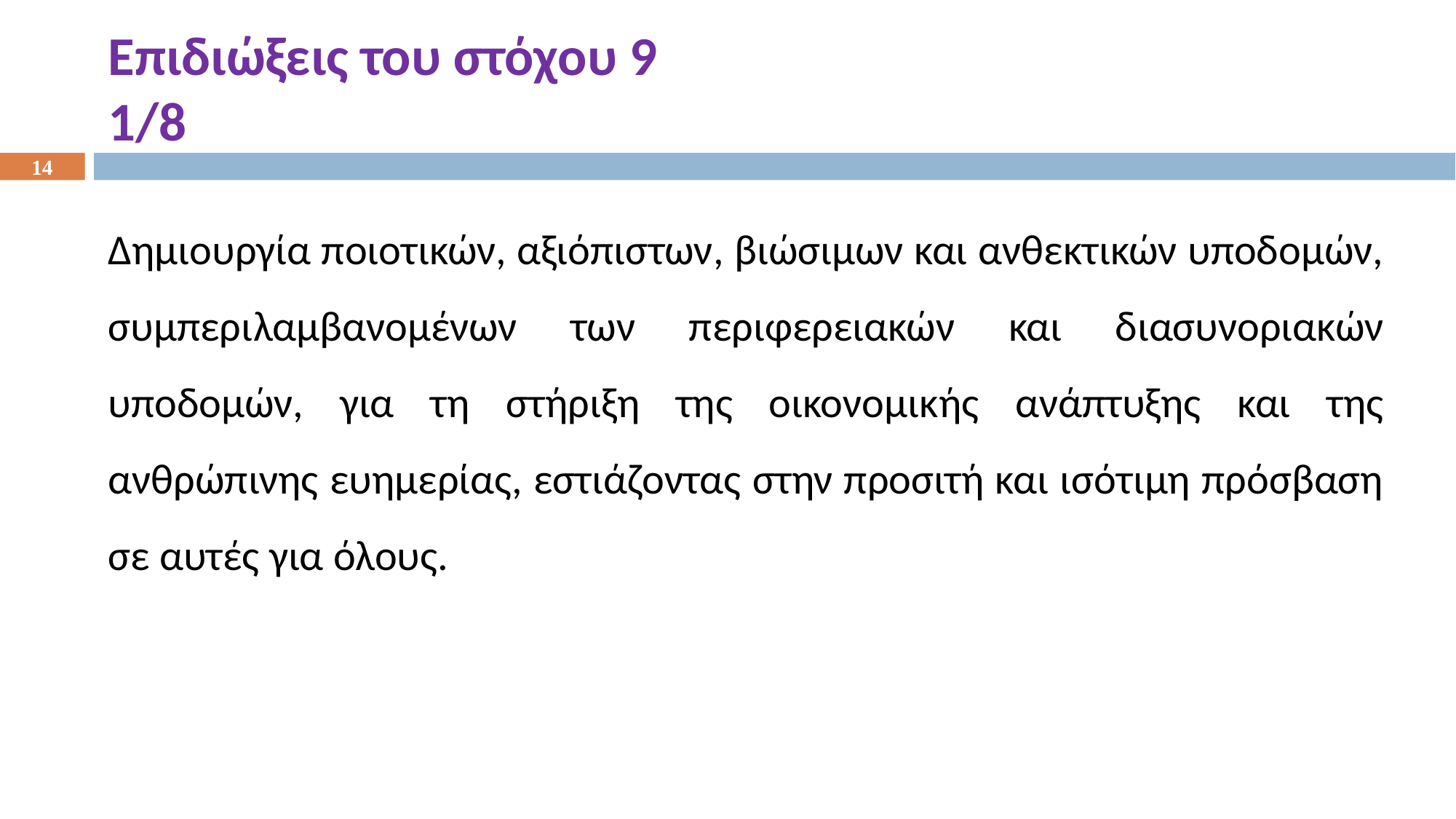

Επιδιώξεις του στόχου 9
1/8
14
Δημιουργία ποιοτικών, αξιόπιστων, βιώσιμων και ανθεκτικών υποδομών, συμπεριλαμβανομένων των περιφερειακών και διασυνοριακών υποδομών, για τη στήριξη της οικονομικής ανάπτυξης και της ανθρώπινης ευημερίας, εστιάζοντας στην προσιτή και ισότιμη πρόσβαση σε αυτές για όλους.